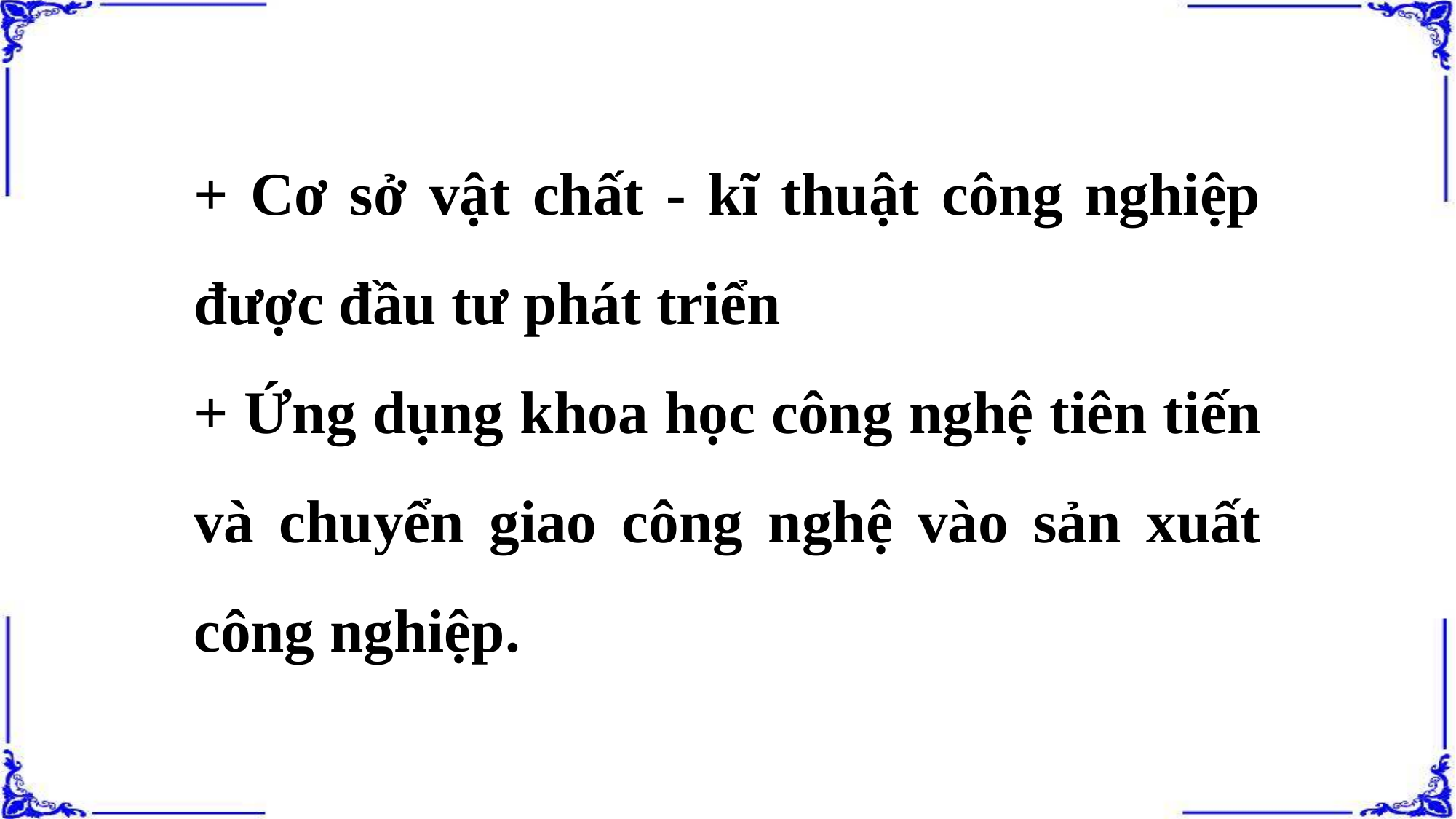

+ Cơ sở vật chất - kĩ thuật công nghiệp được đầu tư phát triển
+ Ứng dụng khoa học công nghệ tiên tiến và chuyển giao công nghệ vào sản xuất công nghiệp.